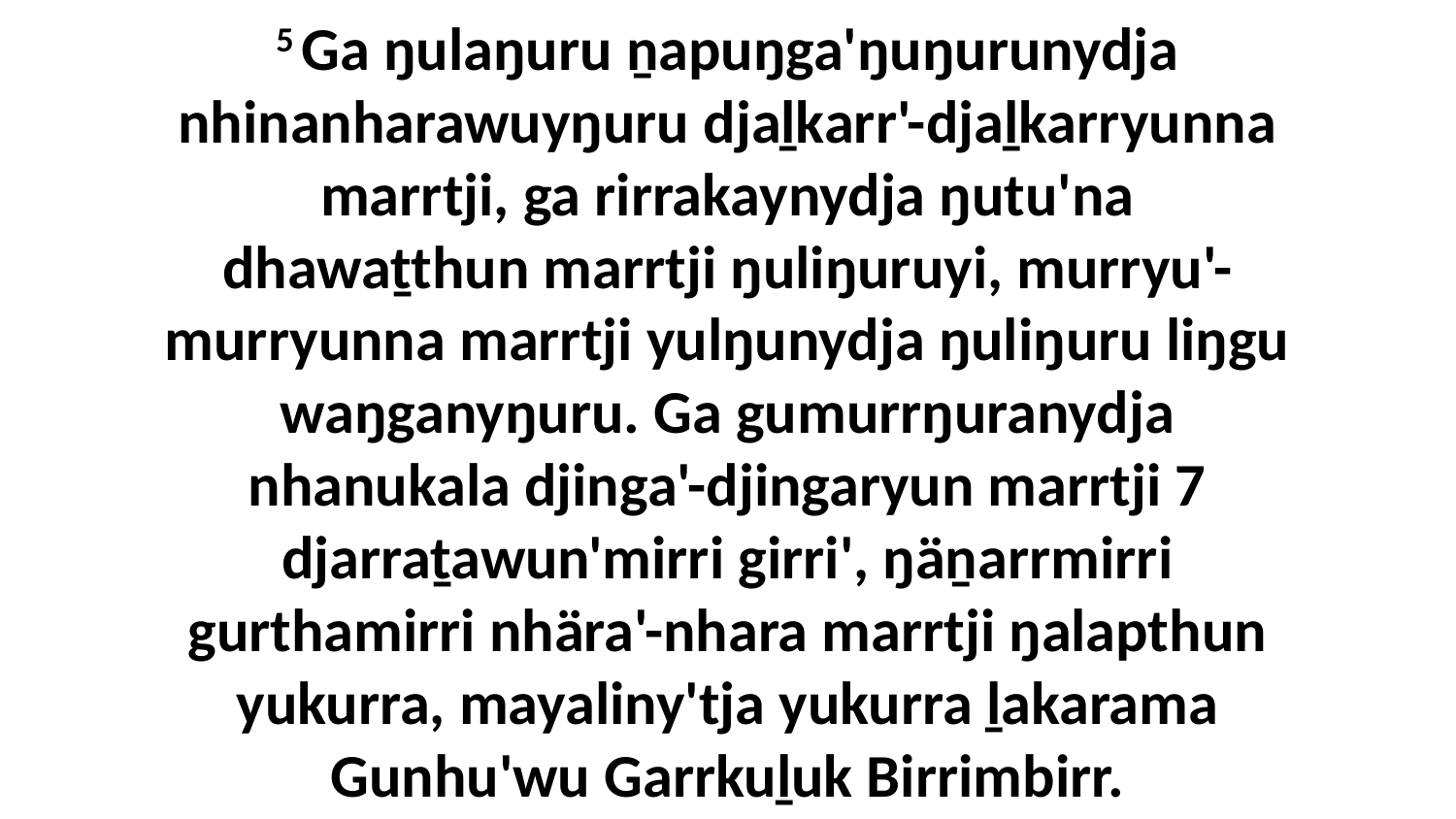

5 Ga ŋulaŋuru ṉapuŋga'ŋuŋurunydja nhinanharawuyŋuru djaḻkarr'-djaḻkarryunna marrtji, ga rirrakaynydja ŋutu'na dhawaṯthun marrtji ŋuliŋuruyi, murryu'-murryunna marrtji yulŋunydja ŋuliŋuru liŋgu waŋganyŋuru. Ga gumurrŋuranydja nhanukala djinga'-djingaryun marrtji 7 djarraṯawun'mirri girri', ŋäṉarrmirri gurthamirri nhära'-nhara marrtji ŋalapthun yukurra, mayaliny'tja yukurra ḻakarama Gunhu'wu Garrkuḻuk Birrimbirr.